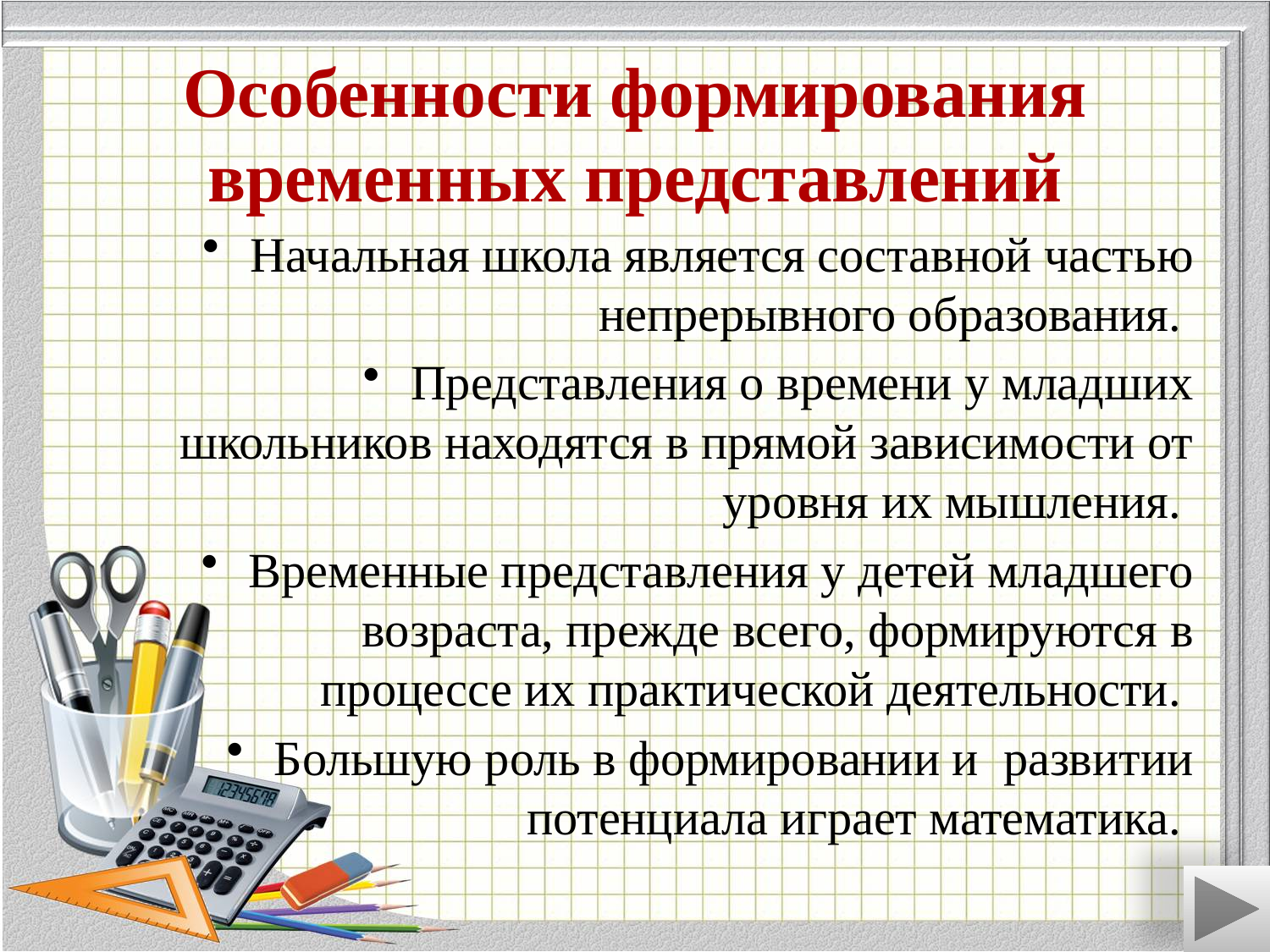

# Особенности формирования временных представлений
Начальная школа является составной частью непрерывного образования.
Представления о времени у младших школьников находятся в прямой зависимости от уровня их мышления.
Временные представления у детей младшего возраста, прежде всего, формируются в процессе их практической деятельности.
Большую роль в формировании и  развитии потенциала играет математика.